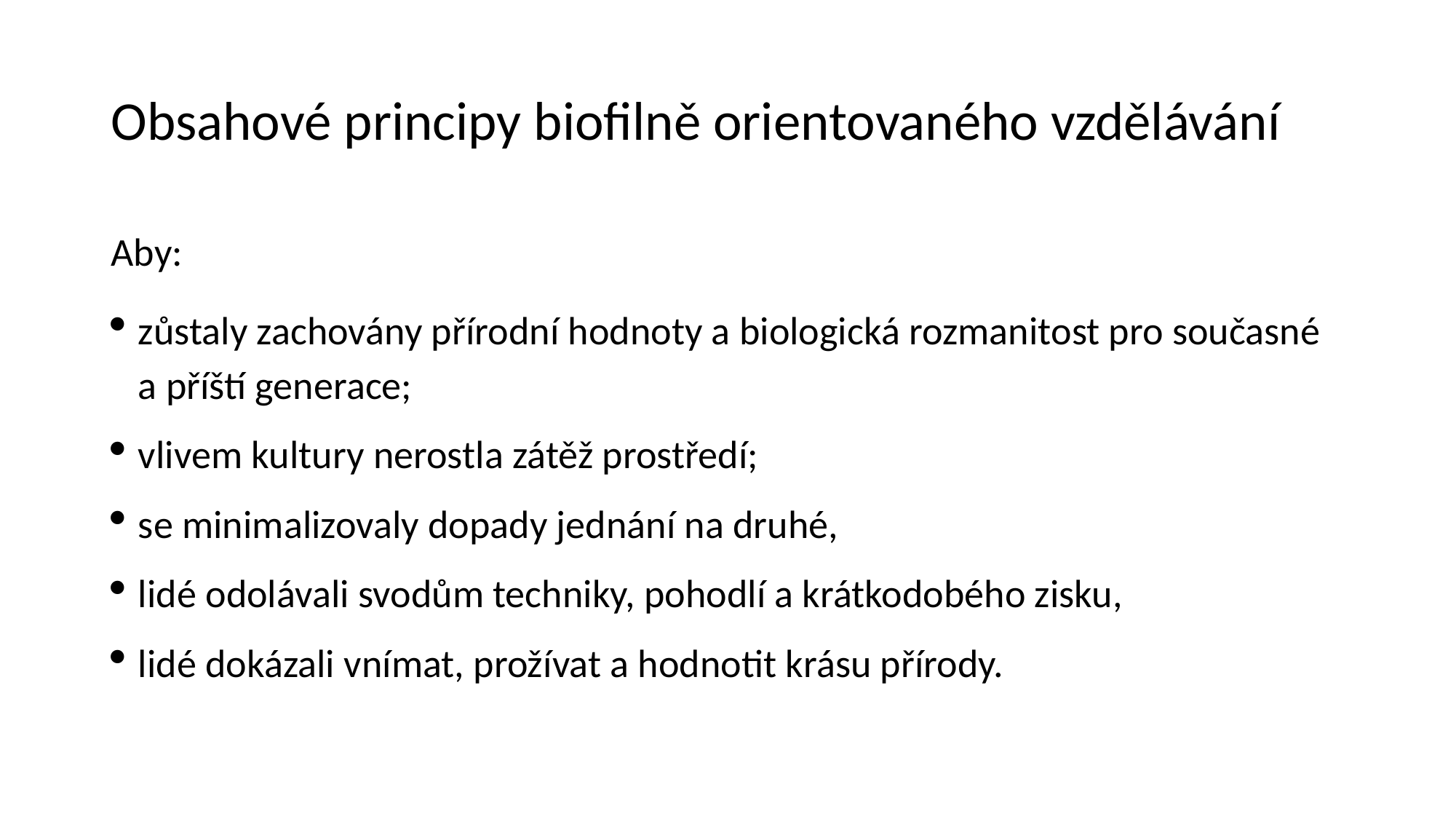

# Obsahové principy biofilně orientovaného vzdělávání
Aby:
zůstaly zachovány přírodní hodnoty a biologická rozmanitost pro současné a příští generace;
vlivem kultury nerostla zátěž prostředí;
se minimalizovaly dopady jednání na druhé,
lidé odolávali svodům techniky, pohodlí a krátkodobého zisku,
lidé dokázali vnímat, prožívat a hodnotit krásu přírody.